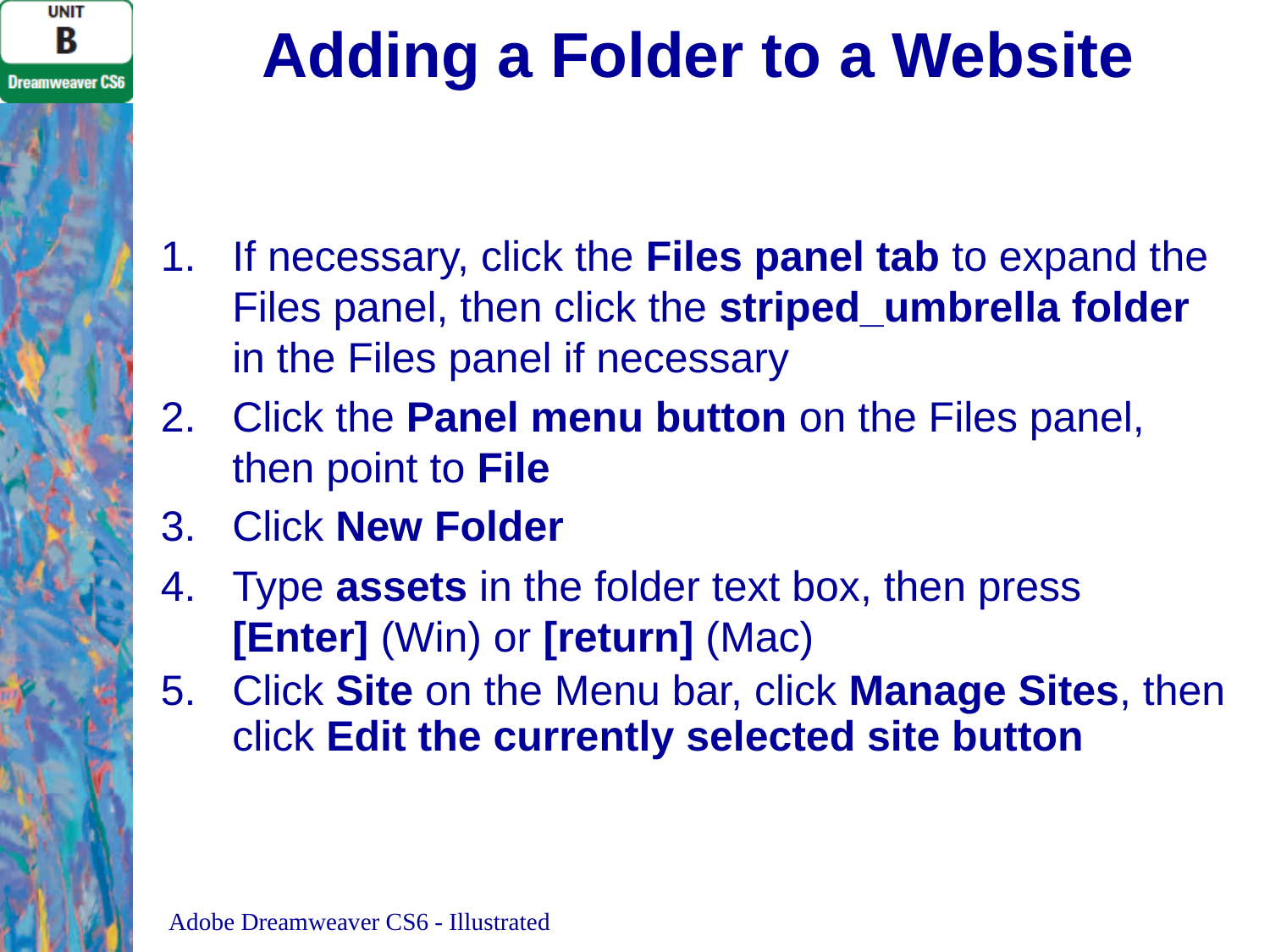

# Adding a Folder to a Website
If necessary, click the Files panel tab to expand the Files panel, then click the striped_umbrella folder in the Files panel if necessary
Click the Panel menu button on the Files panel, then point to File
Click New Folder
Type assets in the folder text box, then press [Enter] (Win) or [return] (Mac)
Click Site on the Menu bar, click Manage Sites, then click Edit the currently selected site button

Adobe Dreamweaver CS6 - Illustrated